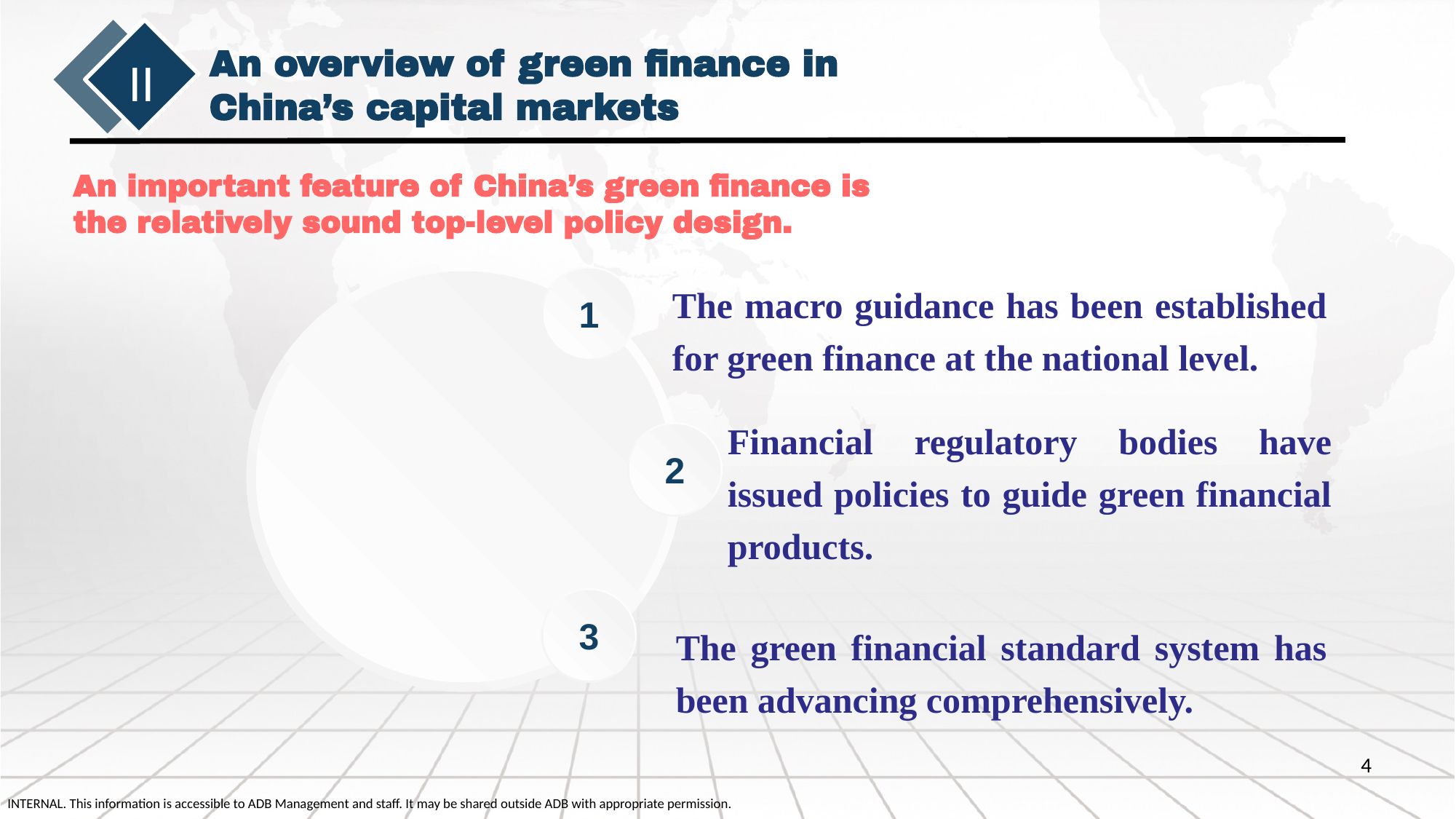

An overview of green finance in China’s capital markets

II

An important feature of China’s green finance is the relatively sound top-level policy design.

1
The macro guidance has been established for green finance at the national level.
Financial regulatory bodies have issued policies to guide green financial products.

2

3
The green financial standard system has been advancing comprehensively.
4